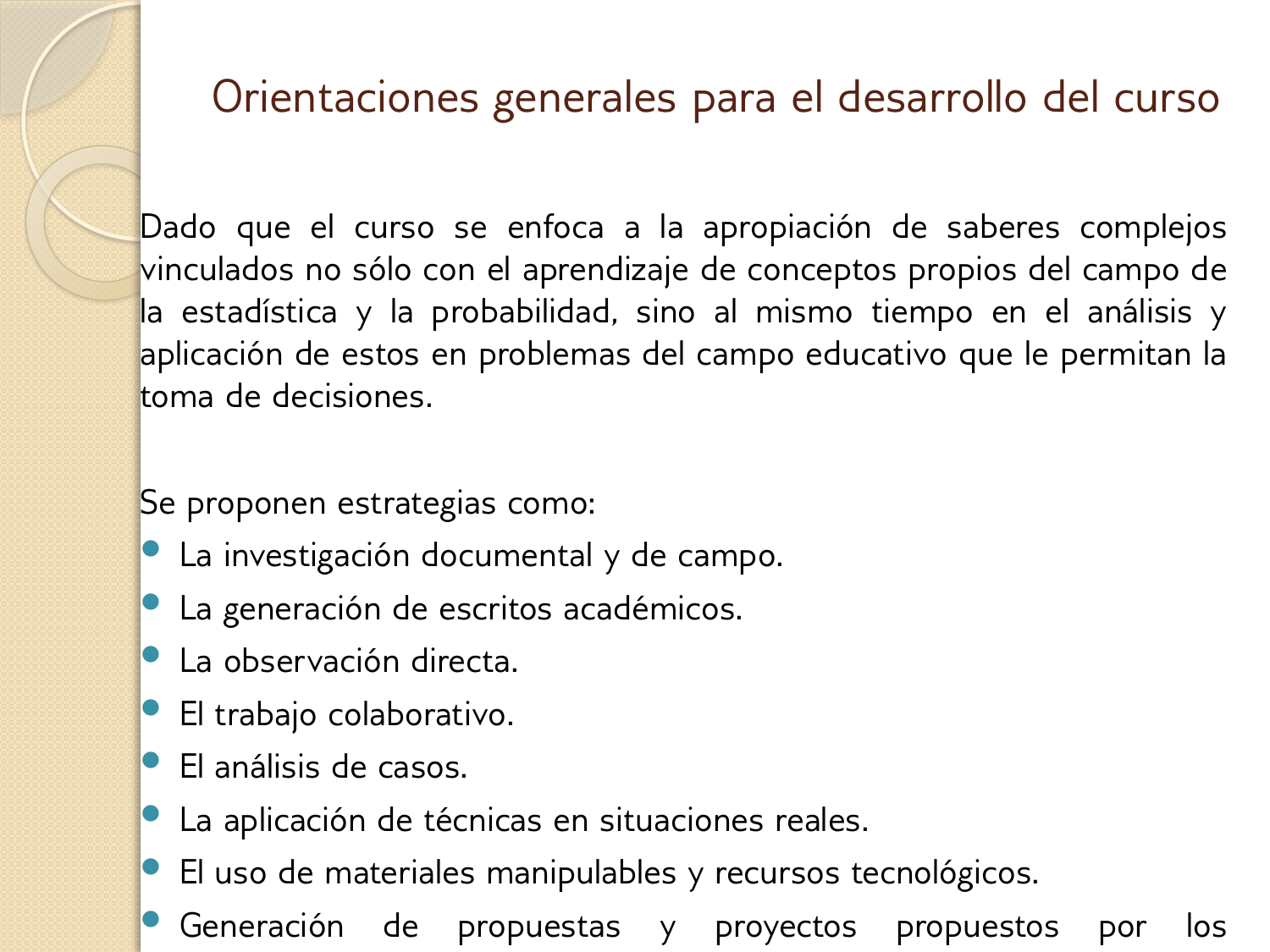

# Orientaciones generales para el desarrollo del curso
Dado que el curso se enfoca a la apropiación de saberes complejos vinculados no sólo con el aprendizaje de conceptos propios del campo de la estadística y la probabilidad, sino al mismo tiempo en el análisis y aplicación de estos en problemas del campo educativo que le permitan la toma de decisiones.

Se proponen estrategias como:
La investigación documental y de campo.
La generación de escritos académicos.
La observación directa.
El trabajo colaborativo.
El análisis de casos.
La aplicación de técnicas en situaciones reales.
El uso de materiales manipulables y recursos tecnológicos.
Generación de propuestas y proyectos propuestos por los participantes.